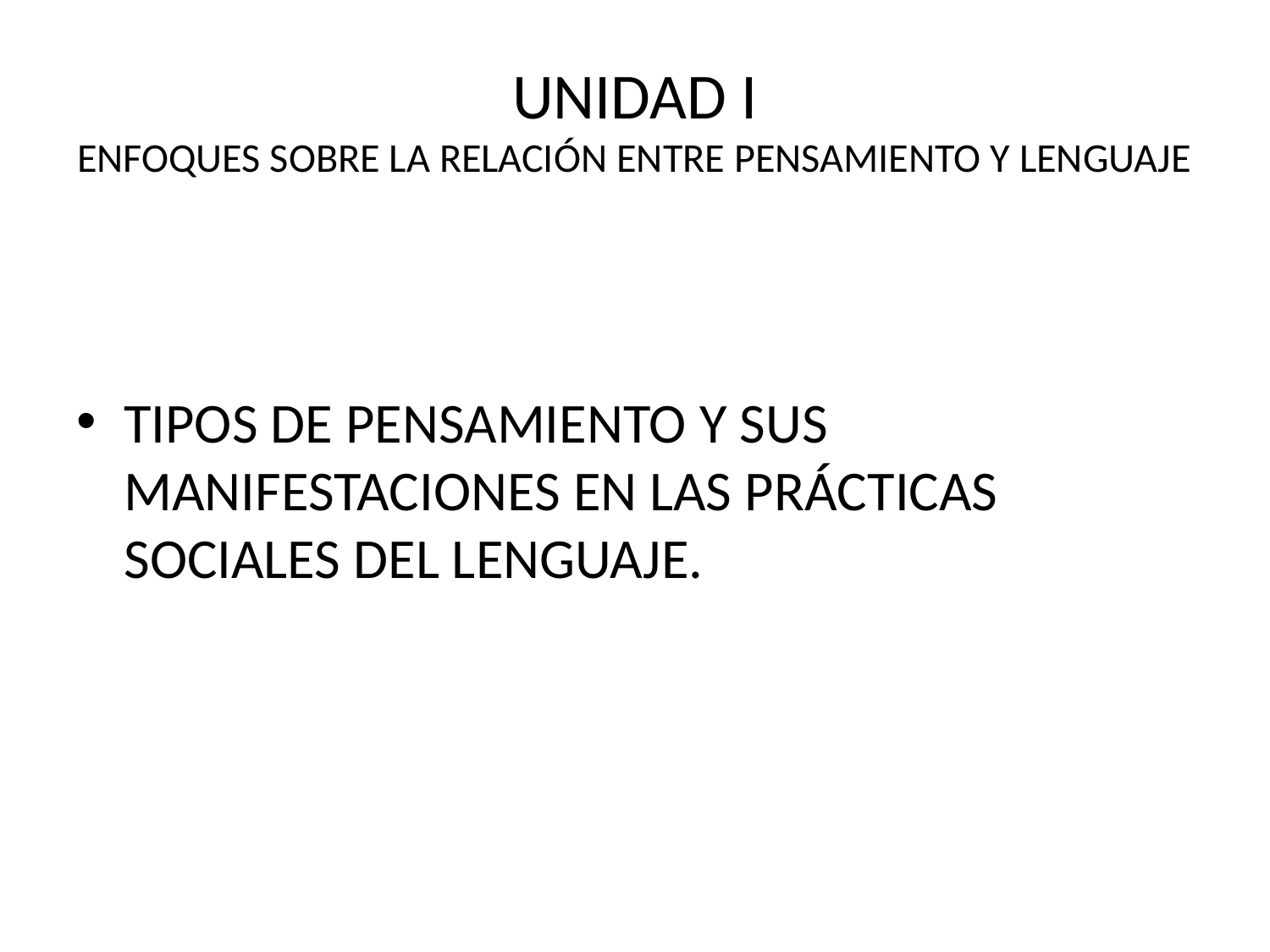

# UNIDAD I ENFOQUES SOBRE LA RELACIÓN ENTRE PENSAMIENTO Y LENGUAJE

TIPOS DE PENSAMIENTO Y SUS  MANIFESTACIONES EN LAS PRÁCTICAS SOCIALES DEL LENGUAJE.